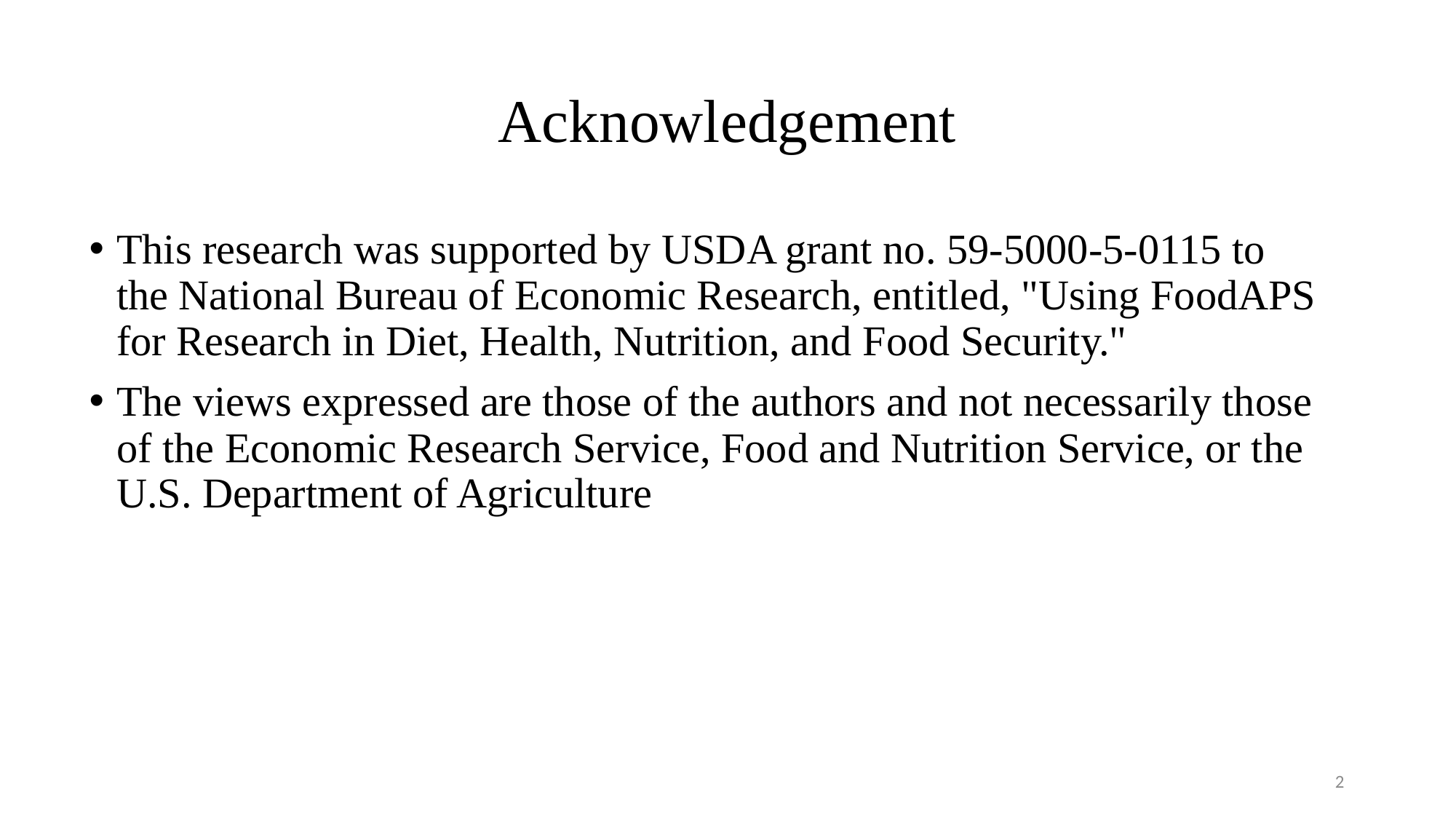

# Acknowledgement
This research was supported by USDA grant no. 59-5000-5-0115 to the National Bureau of Economic Research, entitled, "Using FoodAPS for Research in Diet, Health, Nutrition, and Food Security."
The views expressed are those of the authors and not necessarily those of the Economic Research Service, Food and Nutrition Service, or the U.S. Department of Agriculture
2